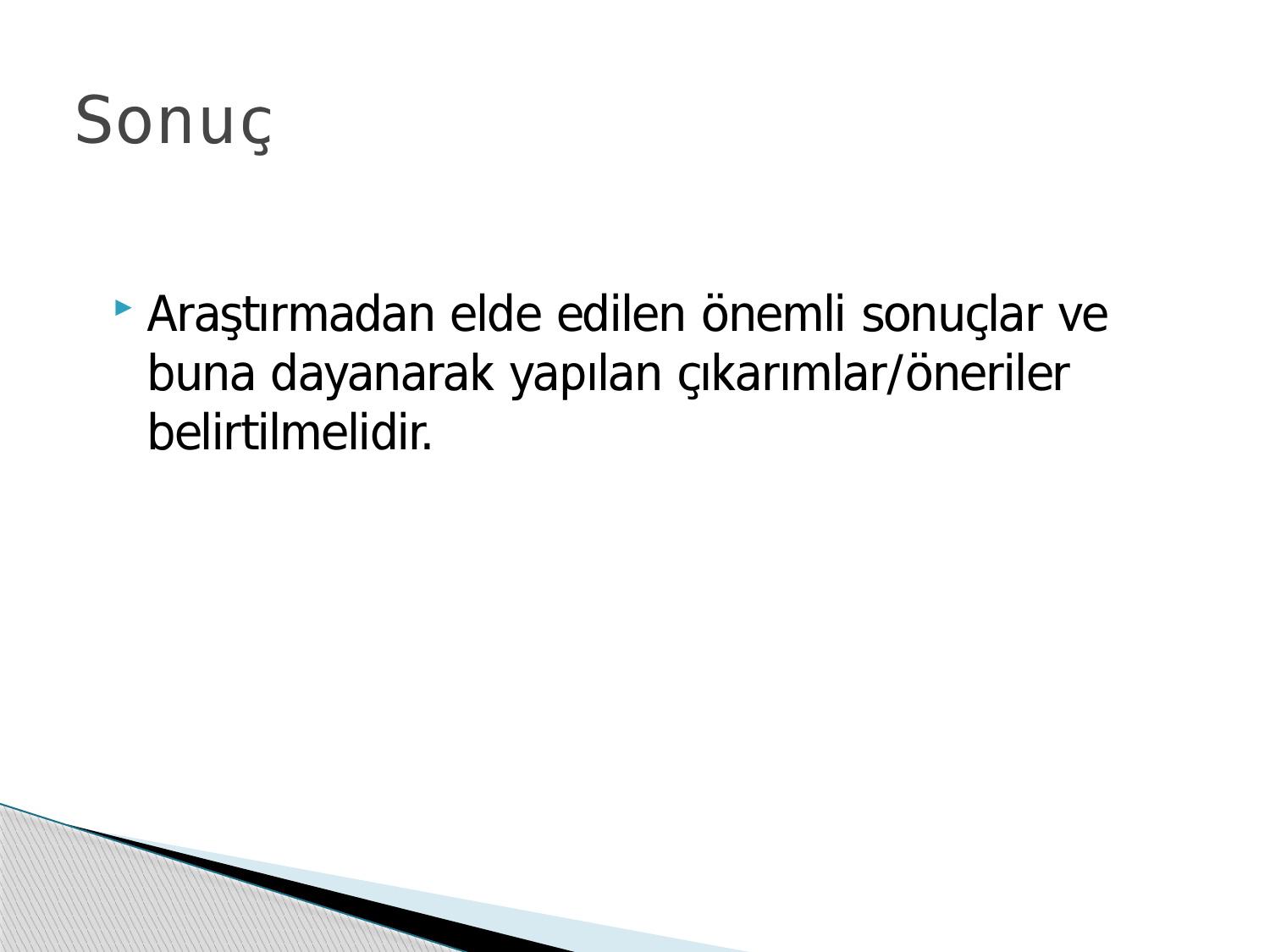

# Sonuç
Araştırmadan elde edilen önemli sonuçlar ve buna dayanarak yapılan çıkarımlar/öneriler belirtilmelidir.